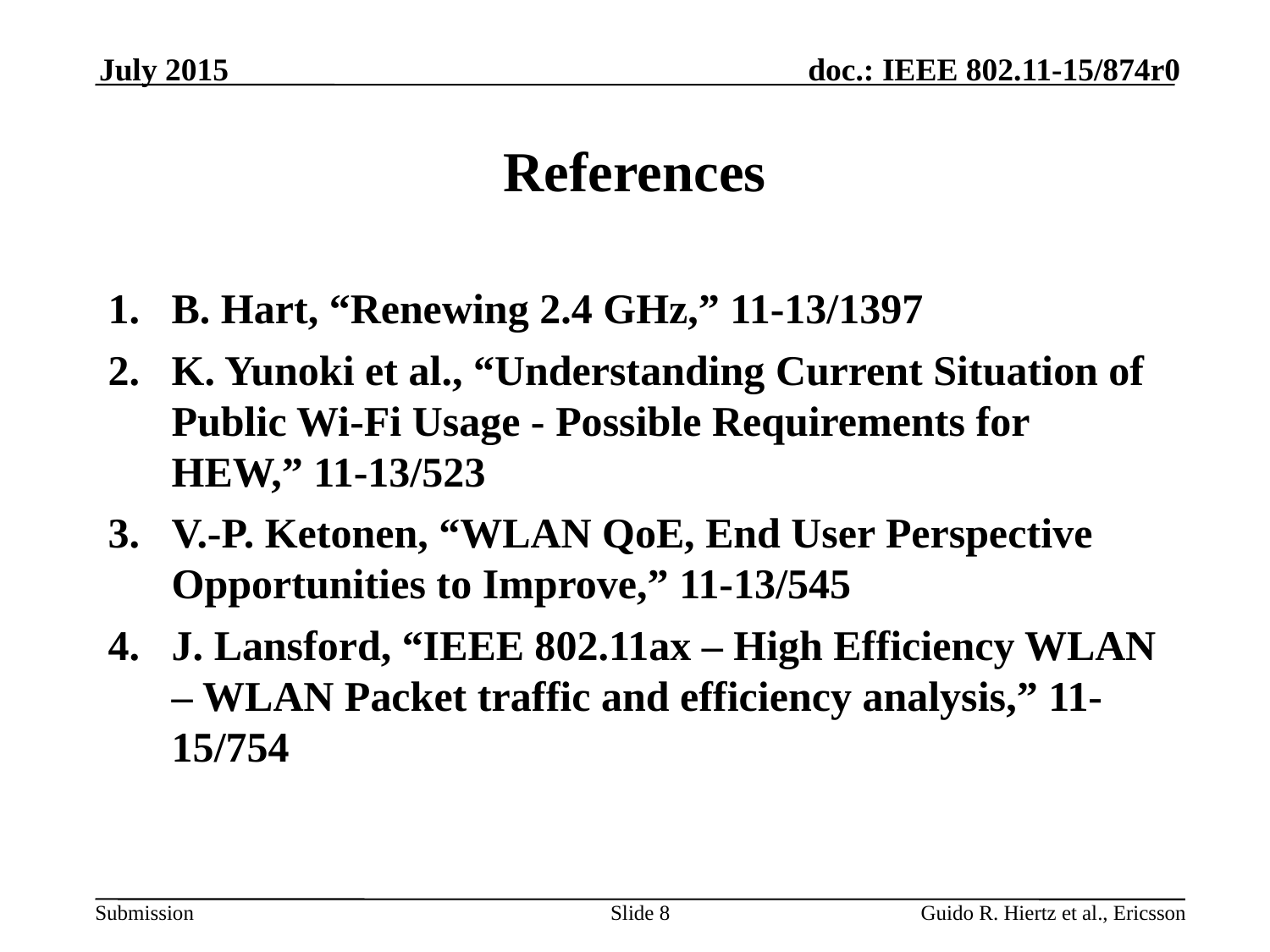

July 2015
# References
B. Hart, “Renewing 2.4 GHz,” 11-13/1397
K. Yunoki et al., “Understanding Current Situation of Public Wi-Fi Usage - Possible Requirements for HEW,” 11-13/523
V.-P. Ketonen, “WLAN QoE, End User Perspective Opportunities to Improve,” 11-13/545
J. Lansford, “IEEE 802.11ax – High Efficiency WLAN – WLAN Packet traffic and efficiency analysis,” 11-15/754
Slide 8
Guido R. Hiertz et al., Ericsson